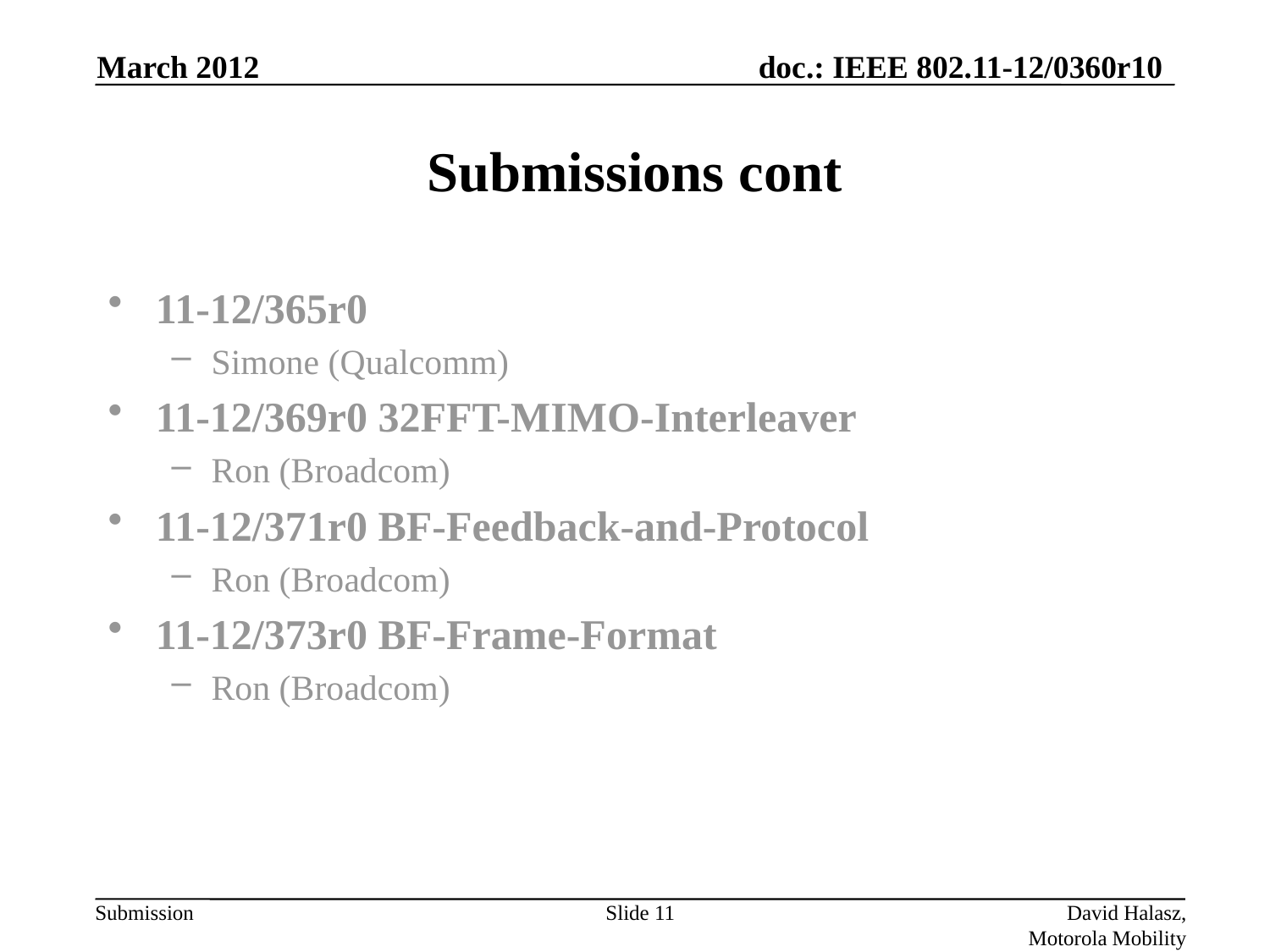

March 2012
# Submissions cont
11-12/365r0
Simone (Qualcomm)
11-12/369r0 32FFT-MIMO-Interleaver
Ron (Broadcom)
11-12/371r0 BF-Feedback-and-Protocol
Ron (Broadcom)
11-12/373r0 BF-Frame-Format
Ron (Broadcom)
Slide 11
David Halasz, Motorola Mobility